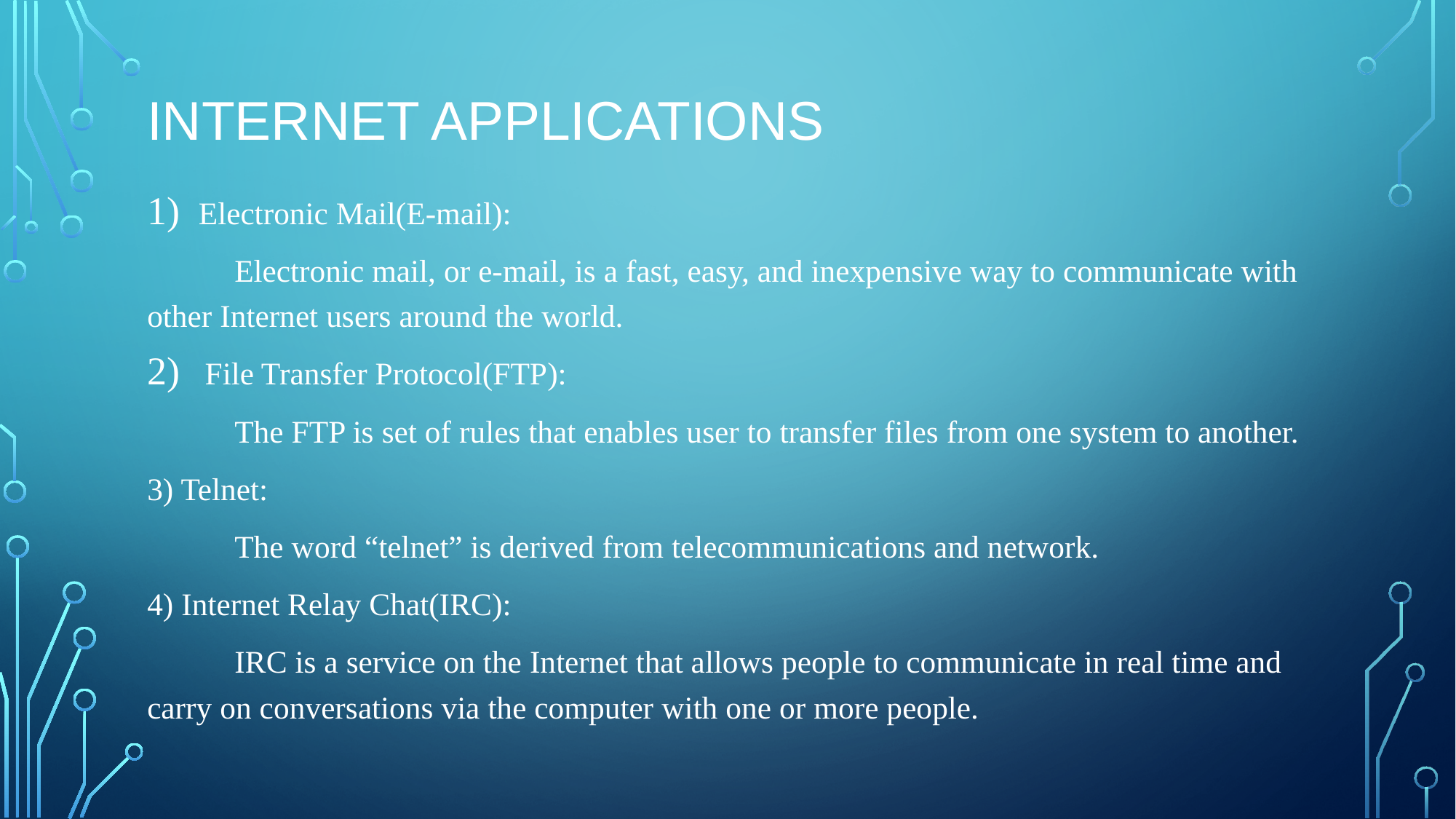

# Internet Applications
Electronic Mail(E-mail):
	Electronic mail, or e-mail, is a fast, easy, and inexpensive way to communicate with other Internet users around the world.
File Transfer Protocol(FTP):
	The FTP is set of rules that enables user to transfer files from one system to another.
3) Telnet:
	The word “telnet” is derived from telecommunications and network.
4) Internet Relay Chat(IRC):
	IRC is a service on the Internet that allows people to communicate in real time and carry on conversations via the computer with one or more people.